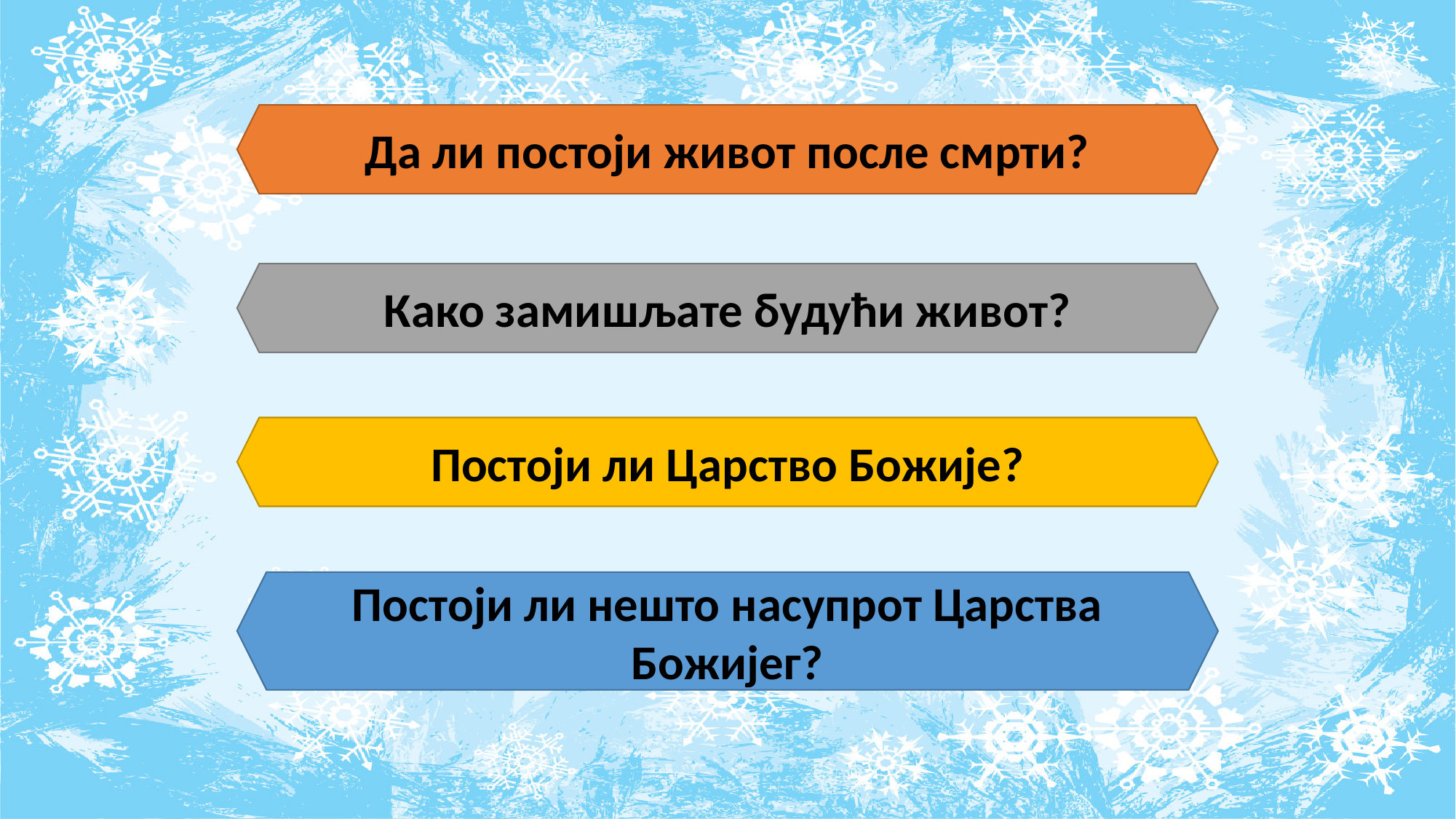

#
Да ли постоји живот после смрти?

Како замишљате будући живот?
Постоји ли Царство Божије?
Постоји ли нешто насупрот Царства Божијег?